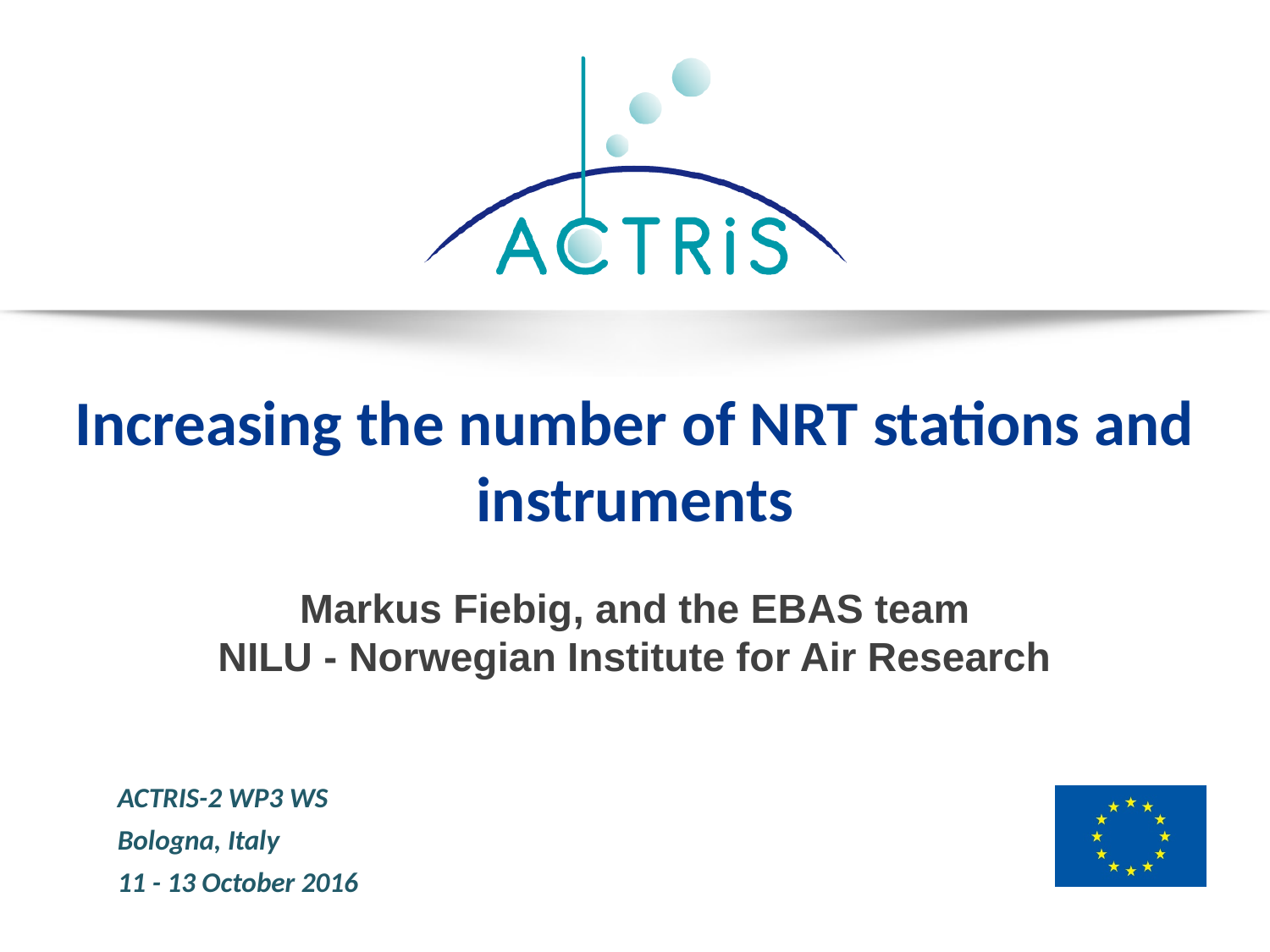

# Increasing the number of NRT stations and instruments
 Markus Fiebig, and the EBAS team
NILU - Norwegian Institute for Air Research